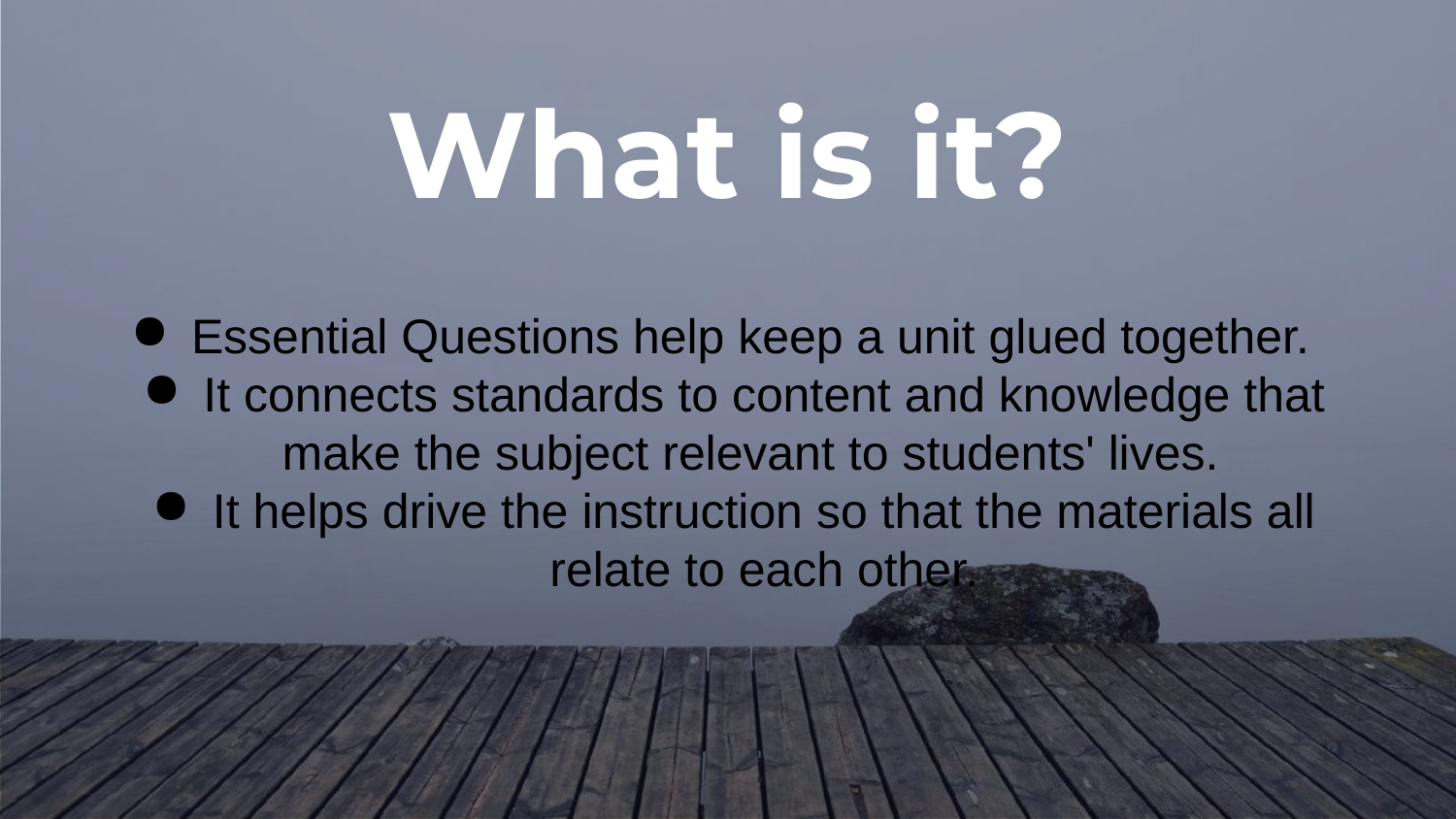

# What is it?
Essential Questions help keep a unit glued together.
It connects standards to content and knowledge that make the subject relevant to students' lives.
It helps drive the instruction so that the materials all relate to each other.